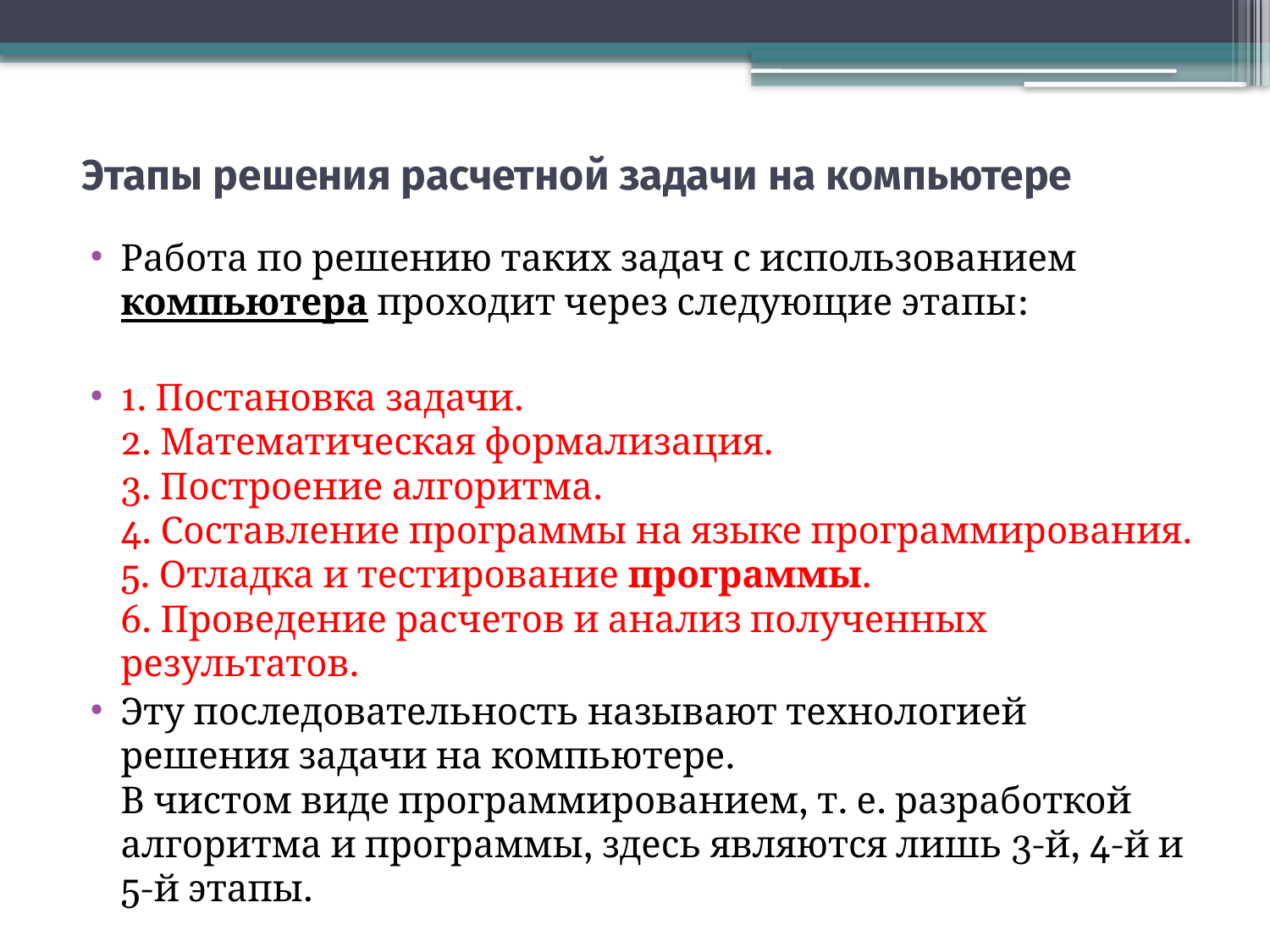

# Этапы решения расчетной задачи на компьютере
Работа по решению таких задач с использованием компьютера проходит через следующие этапы:
1. Постановка задачи.
2. Математическая формализация. 
3. Построение алгоритма.
4. Составление программы на языке программирования.
5. Отладка и тестирование программы.
6. Проведение расчетов и анализ полученных результатов.
Эту последовательность называют технологией решения задачи на компьютере.
В чистом виде программированием, т. е. разработкой алгоритма и программы, здесь являются лишь 3-й, 4-й и 5-й этапы.